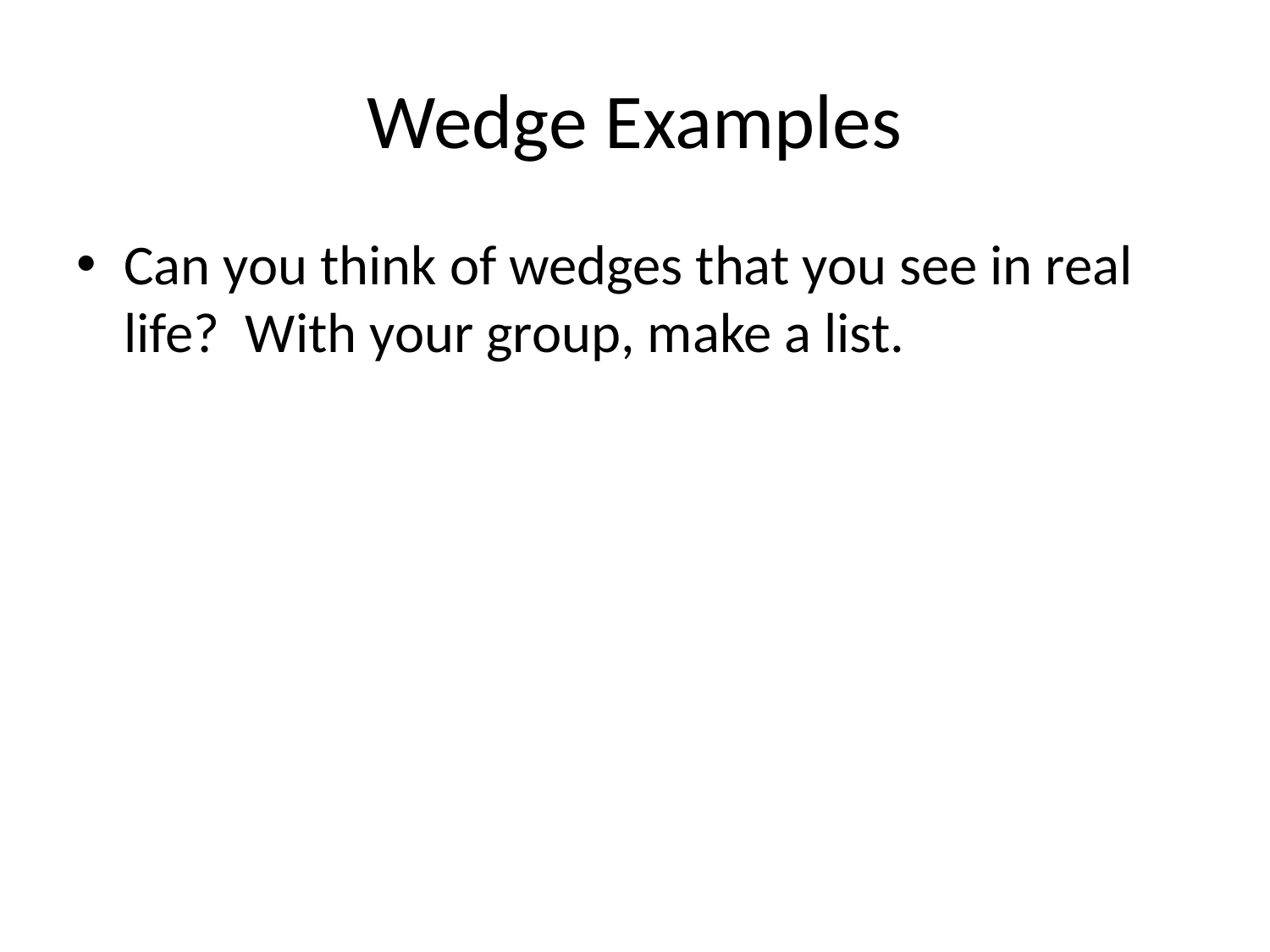

# Wedge Examples
Can you think of wedges that you see in real life?  With your group, make a list.